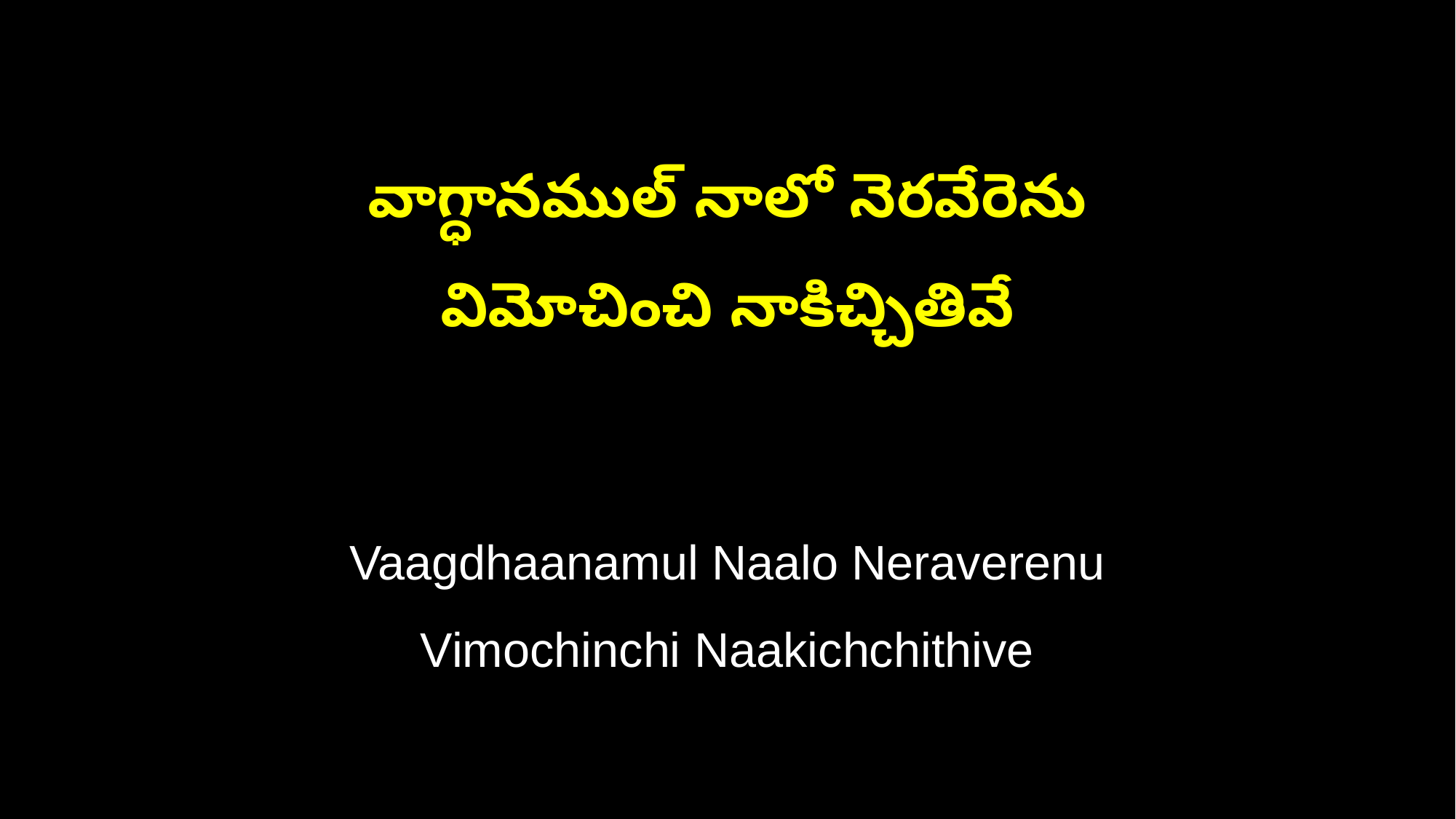

వాగ్ధానముల్ నాలో నెరవేరెను
విమోచించి నాకిచ్చితివే
Vaagdhaanamul Naalo Neraverenu
Vimochinchi Naakichchithive